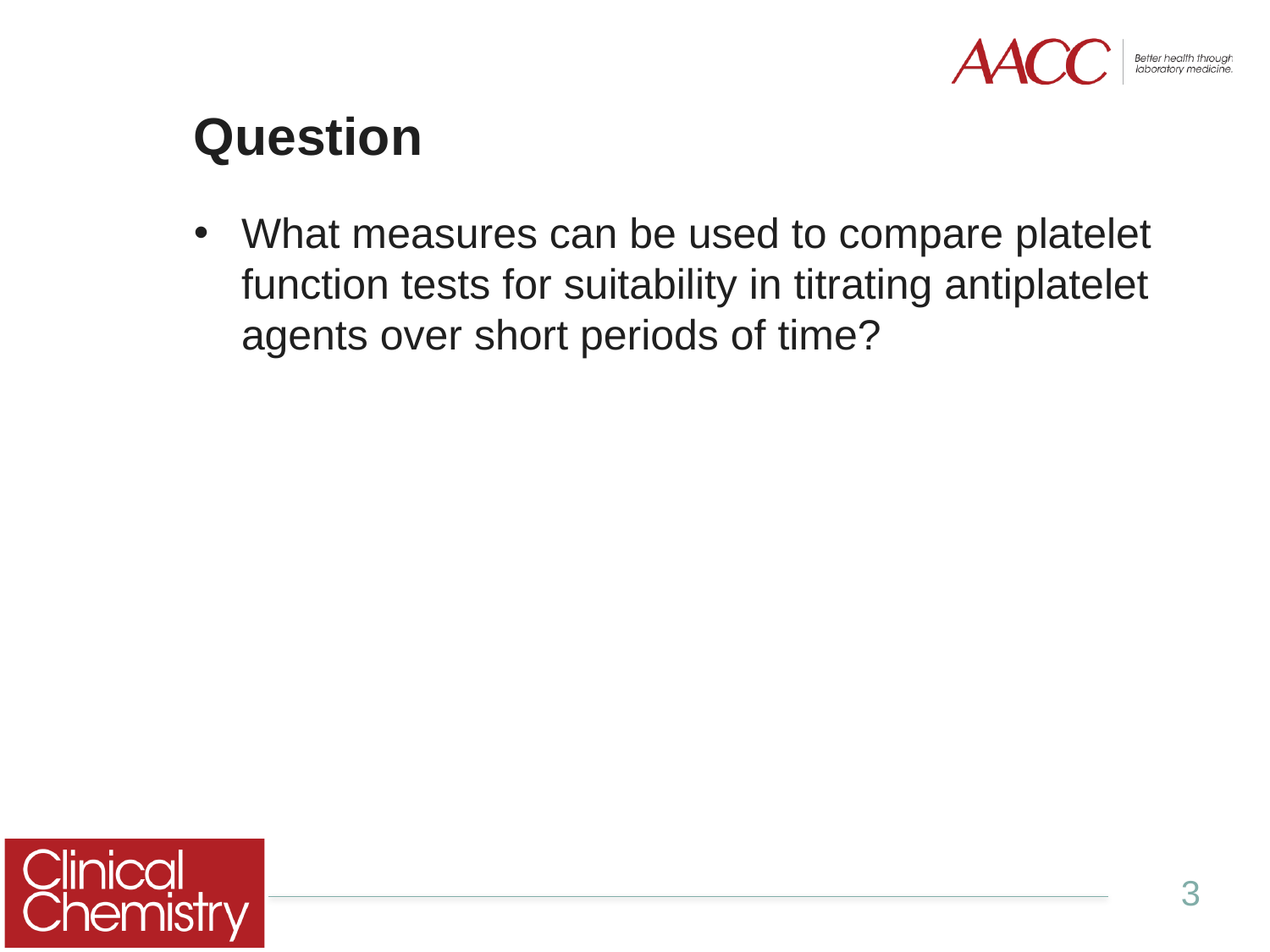

# Question
What measures can be used to compare platelet function tests for suitability in titrating antiplatelet agents over short periods of time?
3